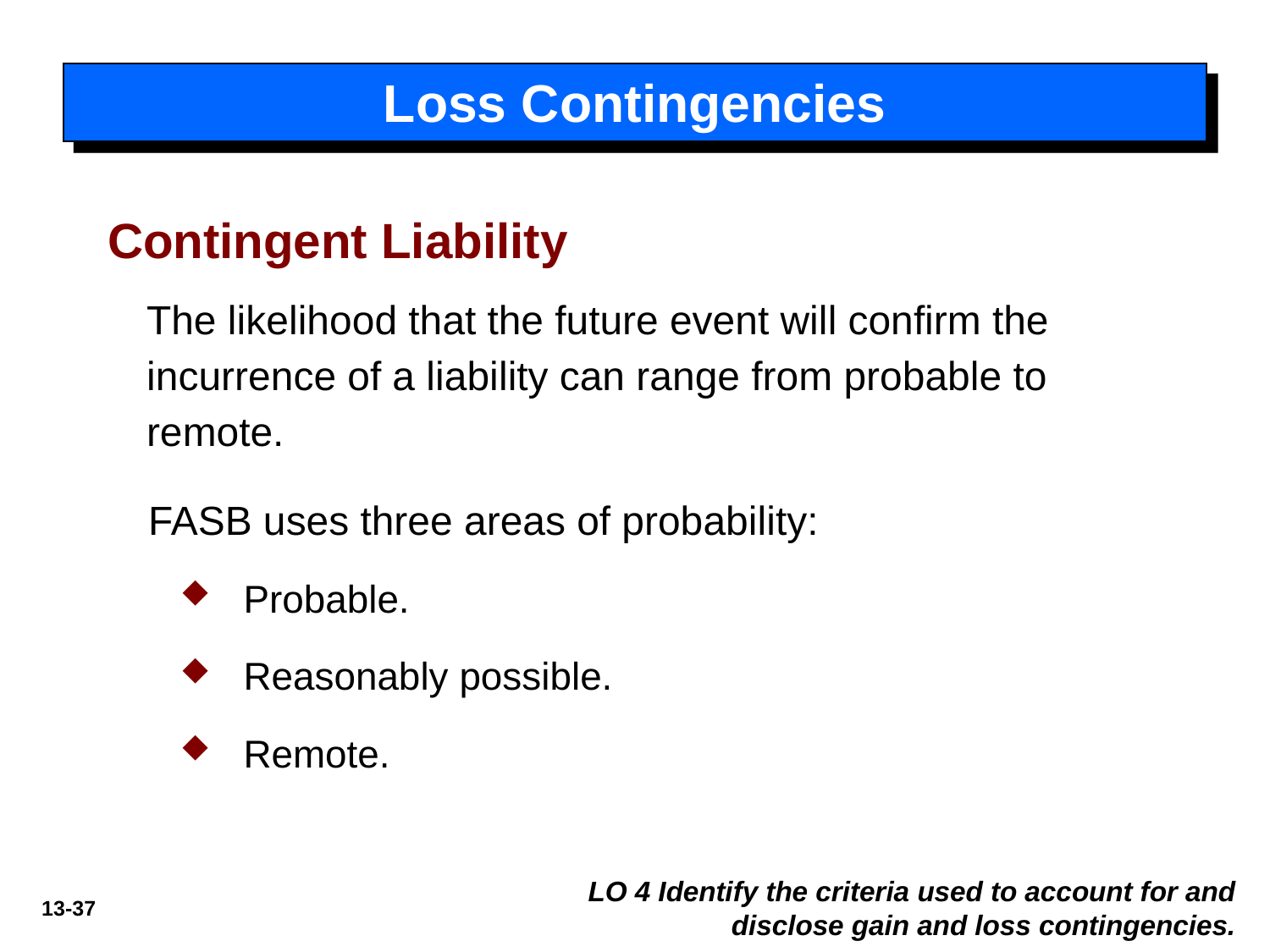

# Loss Contingencies
Contingent Liability
The likelihood that the future event will confirm the incurrence of a liability can range from probable to remote.
FASB uses three areas of probability:
Probable.
Reasonably possible.
Remote.
LO 4 Identify the criteria used to account for and disclose gain and loss contingencies.